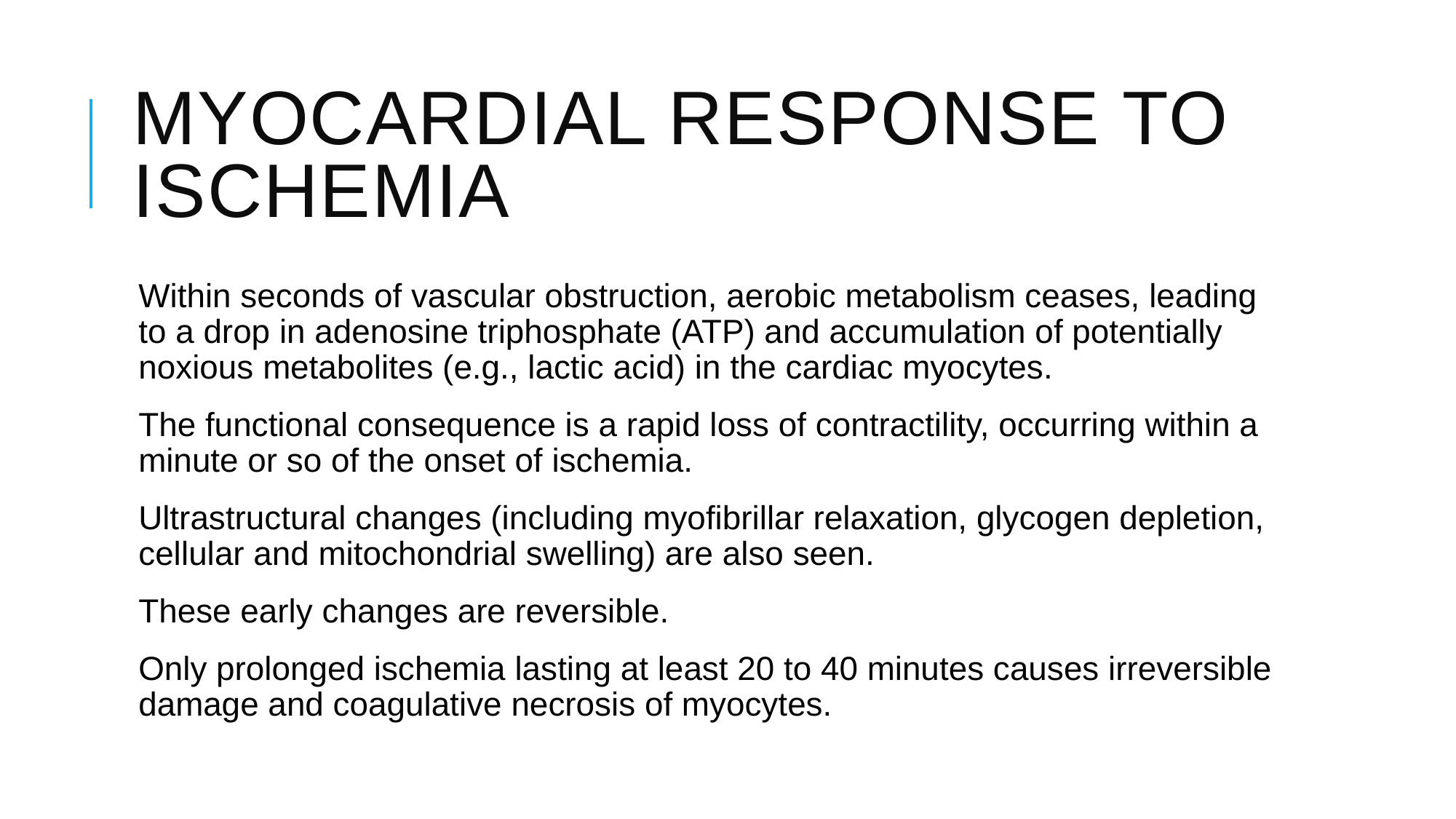

# Myocardial Response to Ischemia
Within seconds of vascular obstruction, aerobic metabolism ceases, leading to a drop in adenosine triphosphate (ATP) and accumulation of potentially noxious metabolites (e.g., lactic acid) in the cardiac myocytes.
The functional consequence is a rapid loss of contractility, occurring within a minute or so of the onset of ischemia.
Ultrastructural changes (including myofibrillar relaxation, glycogen depletion, cellular and mitochondrial swelling) are also seen.
These early changes are reversible.
Only prolonged ischemia lasting at least 20 to 40 minutes causes irreversible damage and coagulative necrosis of myocytes.